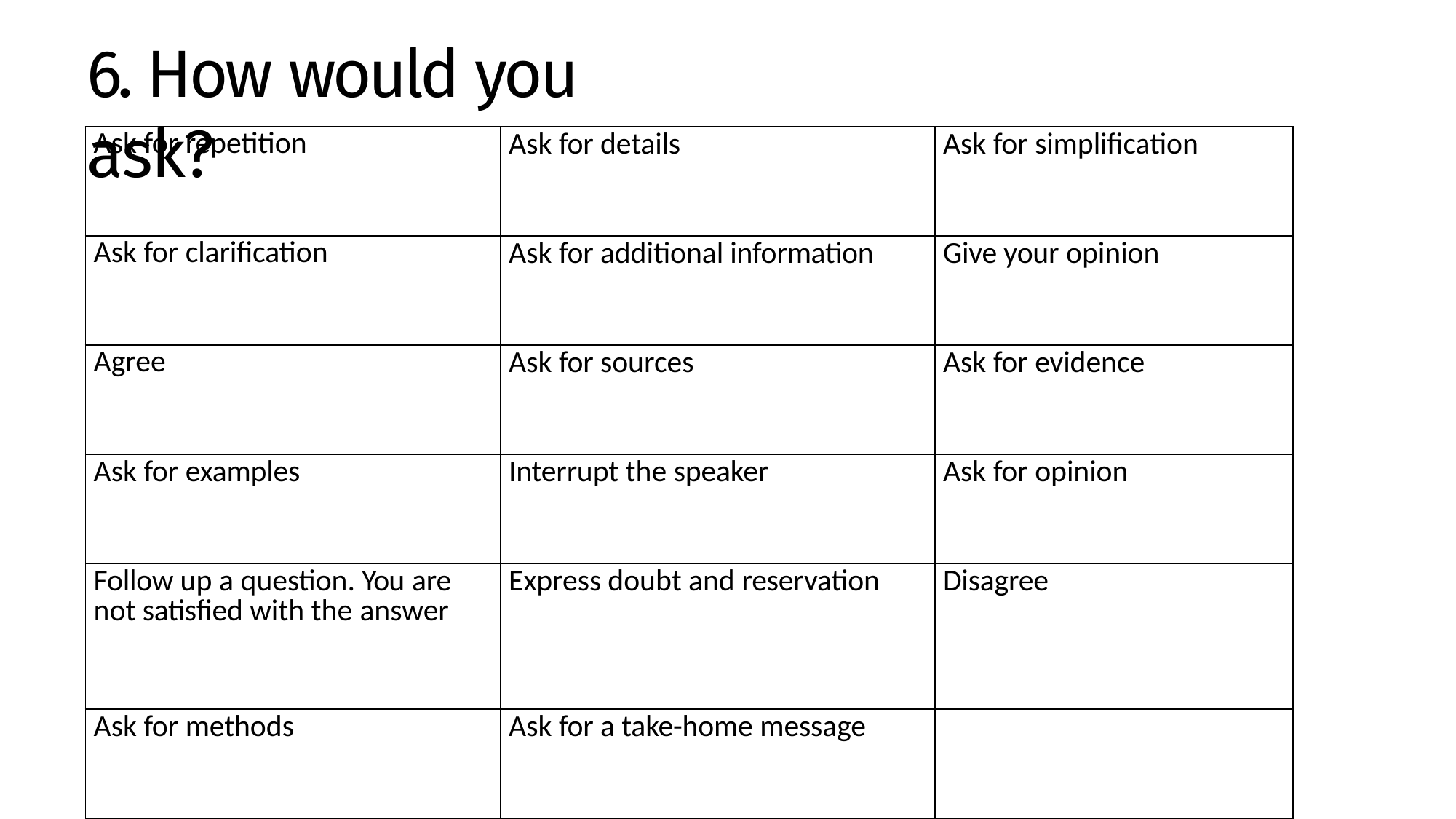

# 6. How would you ask?
| Ask for repetition | Ask for details | Ask for simplification |
| --- | --- | --- |
| Ask for clarification | Ask for additional information | Give your opinion |
| Agree | Ask for sources | Ask for evidence |
| Ask for examples | Interrupt the speaker | Ask for opinion |
| Follow up a question. You are not satisfied with the answer | Express doubt and reservation | Disagree |
| Ask for methods | Ask for a take-home message |  |